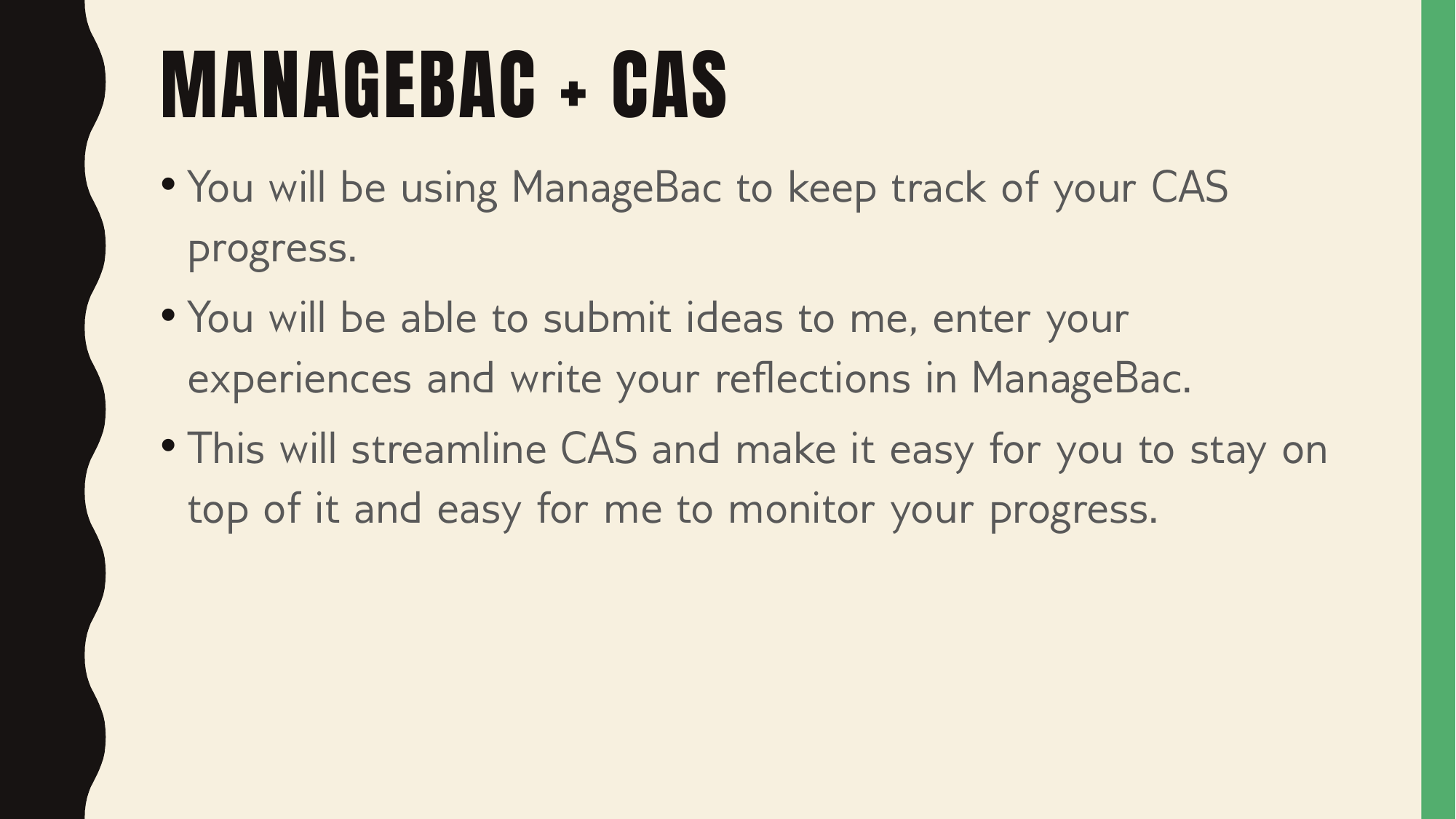

# Managebac + CAS
You will be using ManageBac to keep track of your CAS progress.
You will be able to submit ideas to me, enter your experiences and write your reflections in ManageBac.
This will streamline CAS and make it easy for you to stay on top of it and easy for me to monitor your progress.